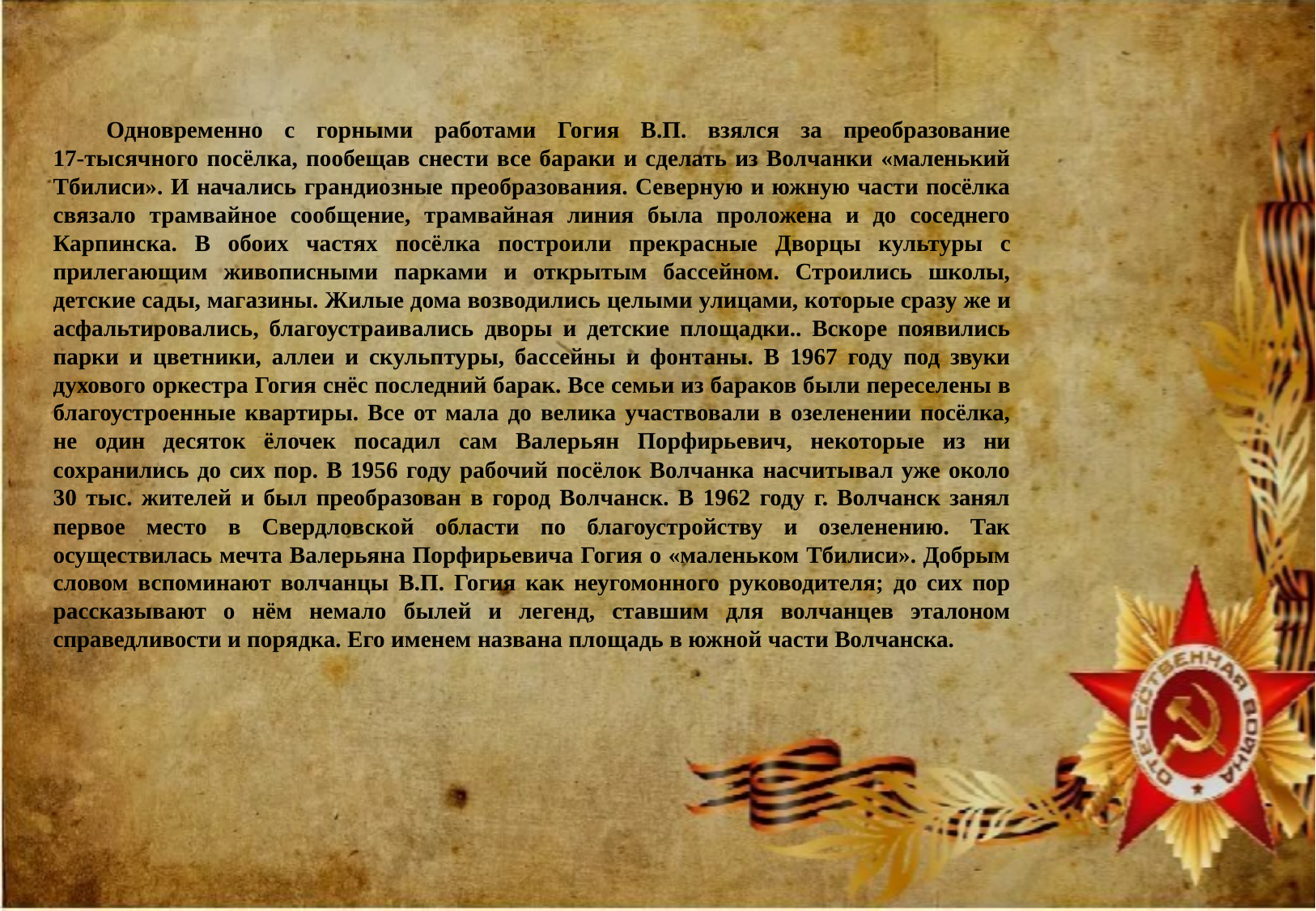

Одновременно  с  горными  работами  Гогия  В.П.  взялся  за  преобразование 17-тысячного посёлка, пообещав снести все бараки и сделать из Волчанки «маленький Тбилиси». И начались грандиозные преобразования. Северную и южную части посёлка связало трамвайное сообщение, трамвайная линия была проложена и до соседнего Карпинска.  В  обоих  частях  посёлка  построили  прекрасные  Дворцы  культуры  с прилегающим живописными парками и открытым бассейном. Строились школы, детские сады, магазины. Жилые дома возводились целыми улицами, которые сразу же и асфальтировались, благоустраивались дворы и детские площадки.. Вскоре появились парки и цветники, аллеи и скульптуры, бассейны и фонтаны. В 1967 году под звуки духового оркестра Гогия снёс последний барак. Все семьи из бараков были переселены в благоустроенные квартиры. Все от мала до велика участвовали в озеленении посёлка, не  один  десяток  ёлочек  посадил  сам  Валерьян  Порфирьевич,  некоторые  из  ни сохранились до сих пор. В 1956 году рабочий посёлок Волчанка насчитывал уже около 30 тыс. жителей и был преобразован в город Волчанск. В 1962 году г. Волчанск занял первое  место  в  Свердловской  области  по  благоустройству  и  озеленению.  Так осуществилась мечта Валерьяна Порфирьевича Гогия о «маленьком Тбилиси». Добрым словом вспоминают волчанцы В.П. Гогия как неугомонного руководителя; до сих пор рассказывают  о  нём  немало  былей  и  легенд,  ставшим  для  волчанцев  эталоном справедливости и порядка. Его именем названа площадь в южной части Волчанска.